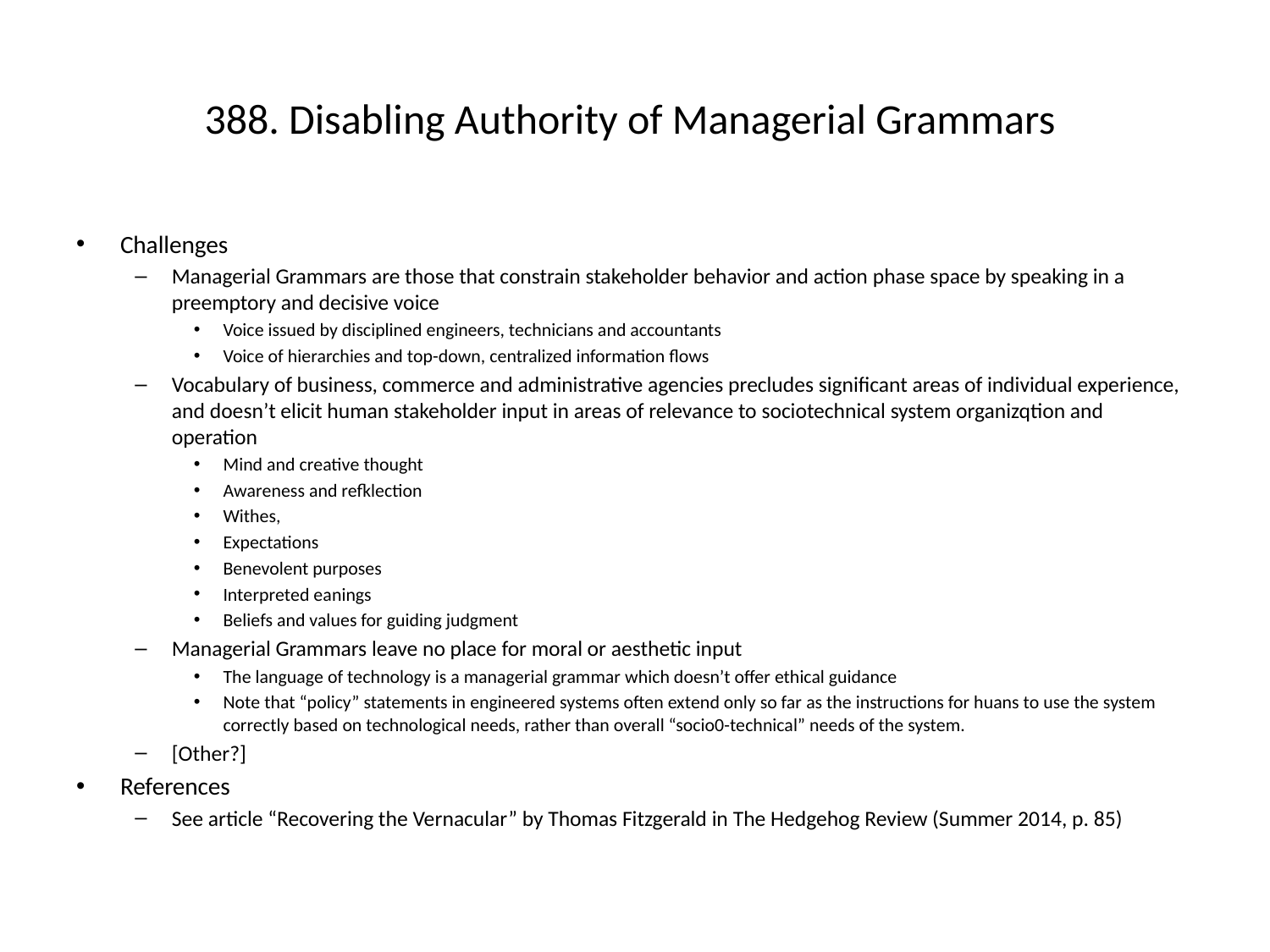

# 388. Disabling Authority of Managerial Grammars
Challenges
Managerial Grammars are those that constrain stakeholder behavior and action phase space by speaking in a preemptory and decisive voice
Voice issued by disciplined engineers, technicians and accountants
Voice of hierarchies and top-down, centralized information flows
Vocabulary of business, commerce and administrative agencies precludes significant areas of individual experience, and doesn’t elicit human stakeholder input in areas of relevance to sociotechnical system organizqtion and operation
Mind and creative thought
Awareness and refklection
Withes,
Expectations
Benevolent purposes
Interpreted eanings
Beliefs and values for guiding judgment
Managerial Grammars leave no place for moral or aesthetic input
The language of technology is a managerial grammar which doesn’t offer ethical guidance
Note that “policy” statements in engineered systems often extend only so far as the instructions for huans to use the system correctly based on technological needs, rather than overall “socio0-technical” needs of the system.
[Other?]
References
See article “Recovering the Vernacular” by Thomas Fitzgerald in The Hedgehog Review (Summer 2014, p. 85)